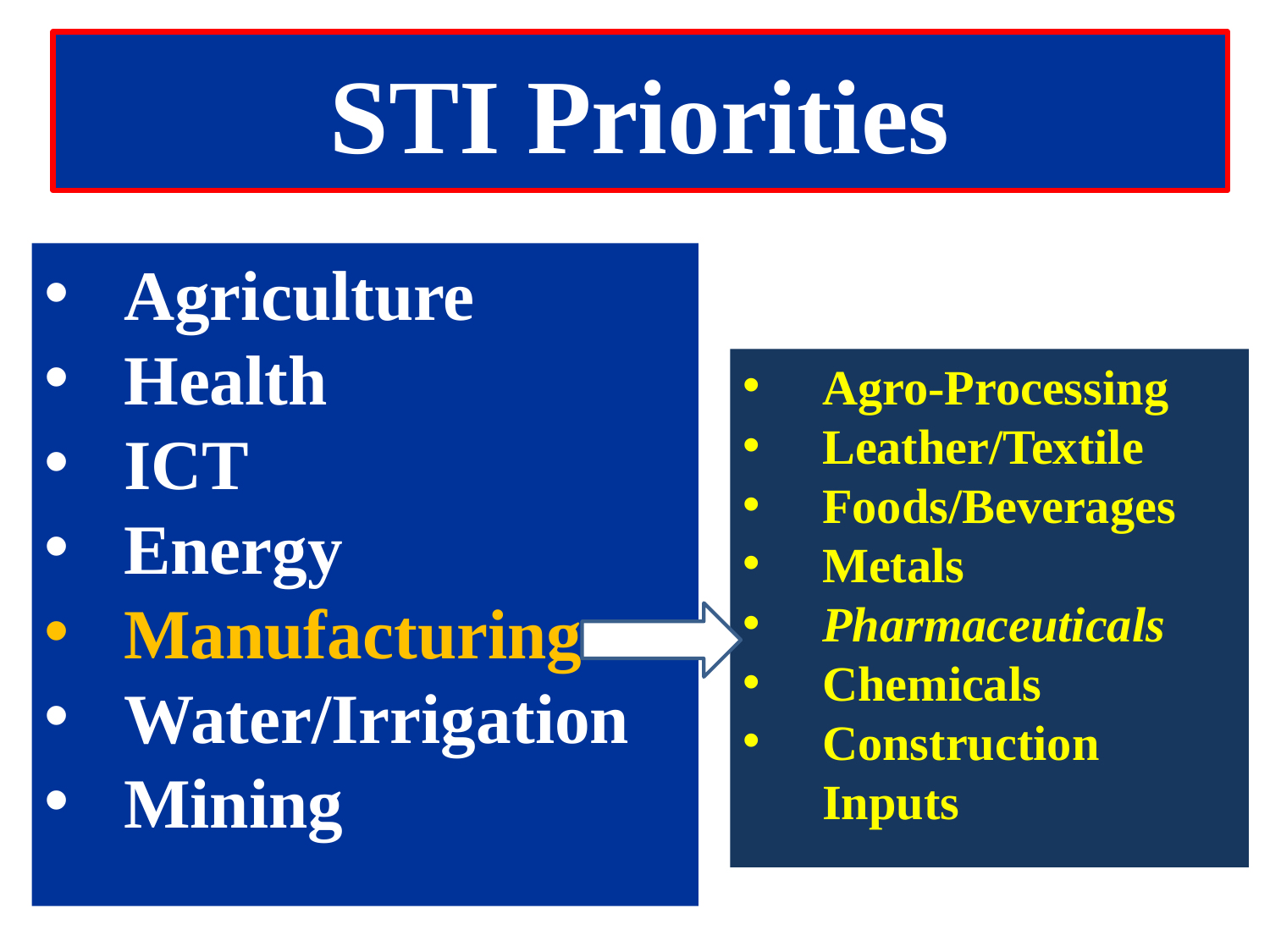

STI Priorities
Agriculture
Health
ICT
Energy
Manufacturing
Water/Irrigation
Mining

Agro-Processing
Leather/Textile
Foods/Beverages
Metals
Pharmaceuticals
Chemicals
Construction Inputs